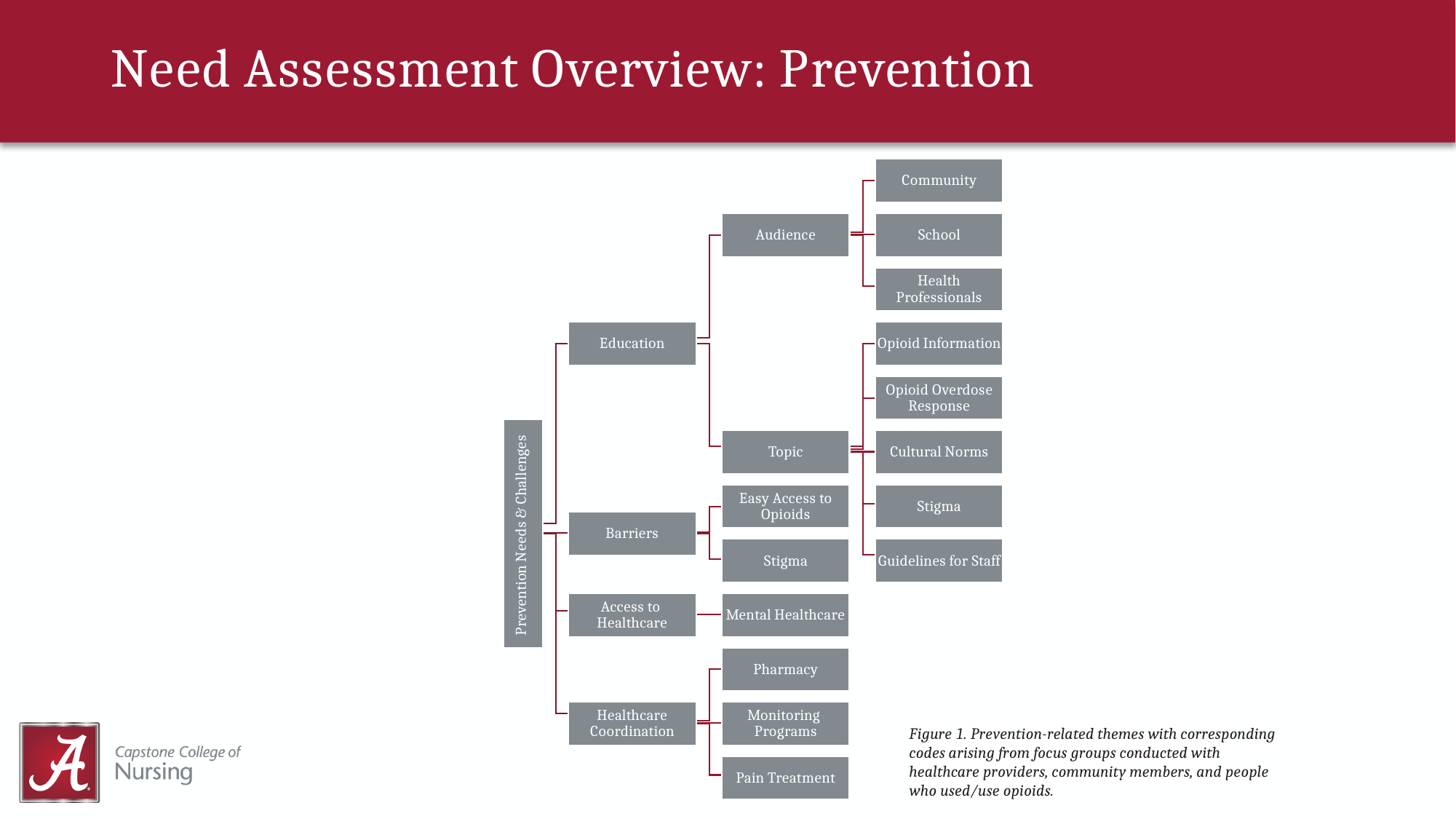

# Need Assessment Overview: Prevention

Community

Audience

School

Health Professionals

Education

Opioid Information

Opioid Overdose Response

Prevention Needs & Challenges

Topic

Cultural Norms

Easy Access to Opioids

Stigma

Barriers

Stigma

Guidelines for Staff

Access to
Healthcare

Mental Healthcare

Pharmacy

Healthcare Coordination

Monitoring
Programs

Pain Treatment
Figure 1. Prevention-related themes with corresponding codes arising from focus groups conducted with healthcare providers, community members, and people who used/use opioids.